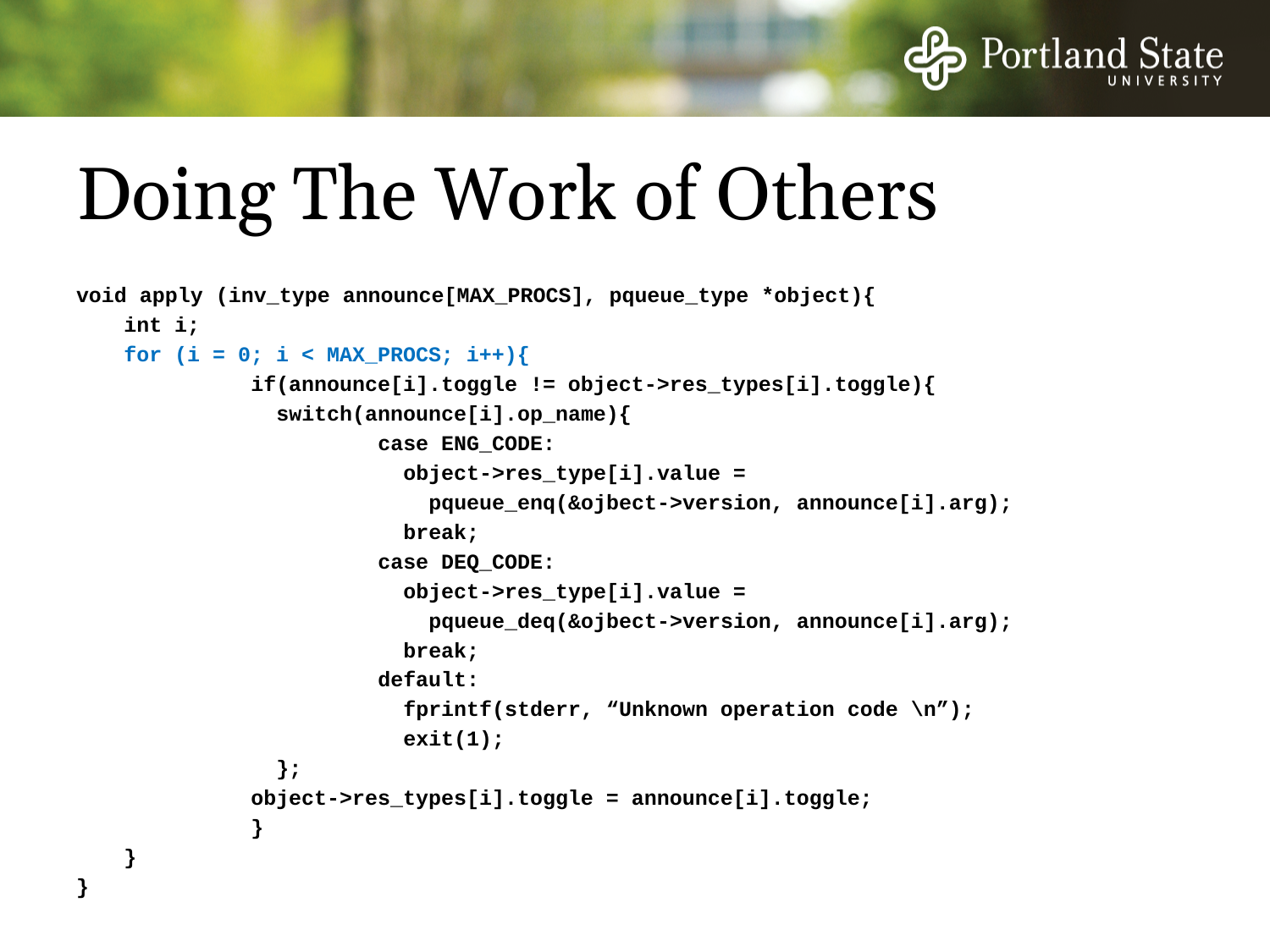

# Doing The Work of Others
void apply (inv_type announce[MAX_PROCS], pqueue_type *object){
	int i;
	for (i = 0; i < MAX_PROCS; i++){
		if(announce[i].toggle != object->res_types[i].toggle){
		  switch(announce[i].op_name){
			case ENG_CODE:
			  object->res_type[i].value =
			    pqueue_enq(&ojbect->version, announce[i].arg);
			  break;
			case DEQ_CODE:
			  object->res_type[i].value =
			    pqueue_deq(&ojbect->version, announce[i].arg);
			  break;
			default:
			  fprintf(stderr, “Unknown operation code \n”);
			  exit(1);
		  };
		object->res_types[i].toggle = announce[i].toggle;
		}
	}
}